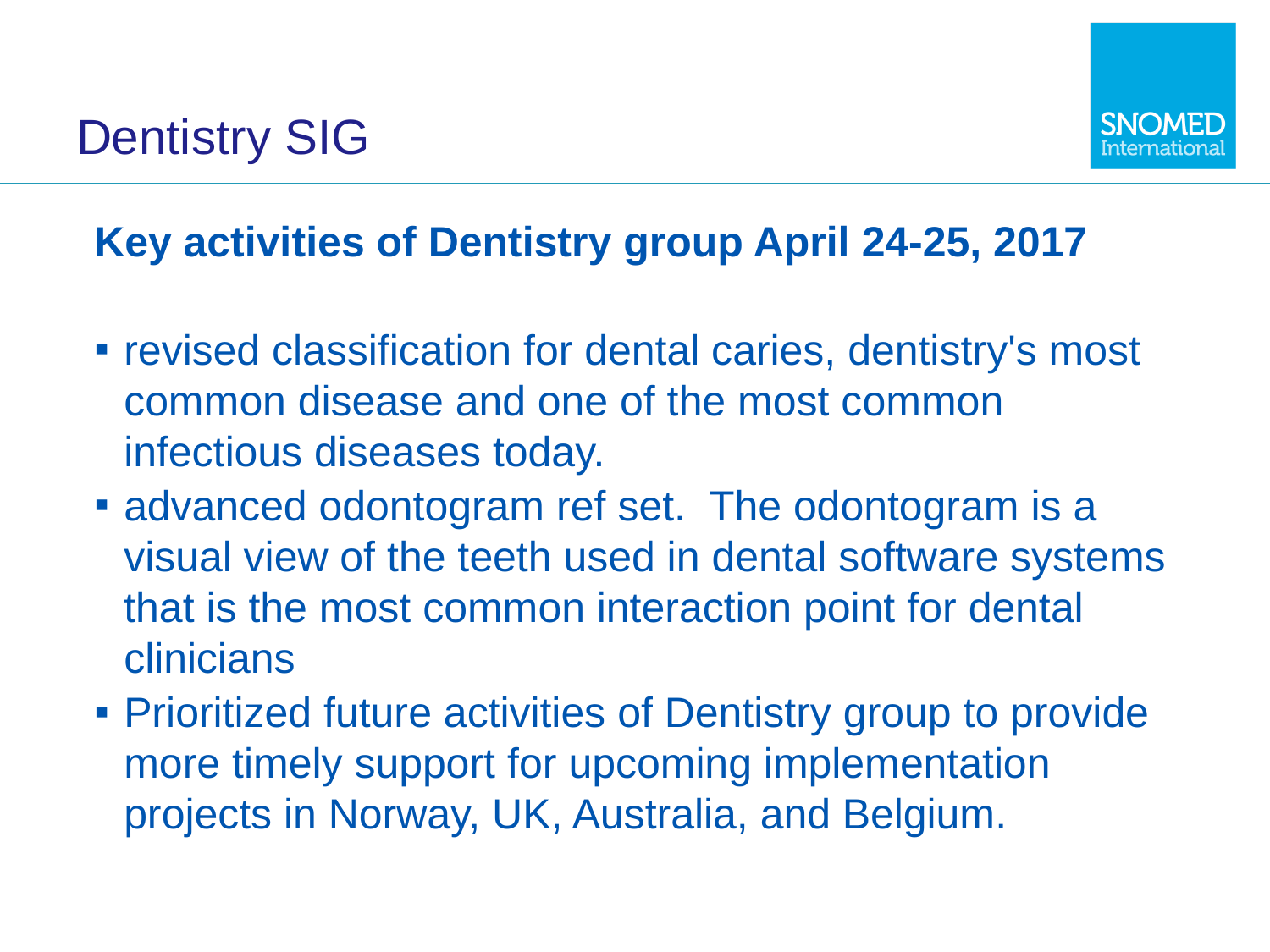

# Dentistry SIG
Key activities of Dentistry group April 24-25, 2017

revised classification for dental caries, dentistry's most common disease and one of the most common infectious diseases today.
advanced odontogram ref set.  The odontogram is a visual view of the teeth used in dental software systems that is the most common interaction point for dental clinicians
Prioritized future activities of Dentistry group to provide more timely support for upcoming implementation projects in Norway, UK, Australia, and Belgium.